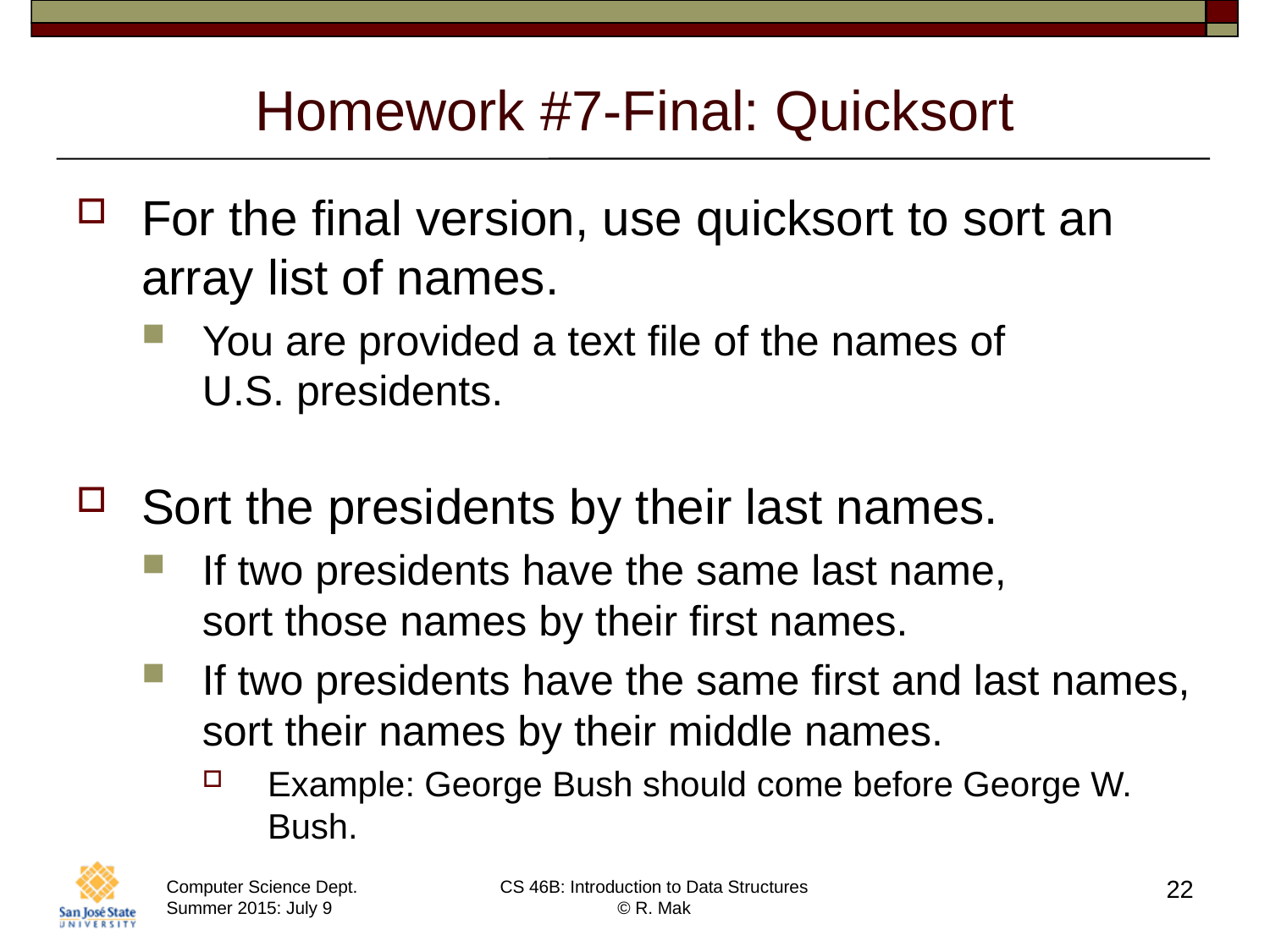

# Homework #7-Final: Quicksort
For the final version, use quicksort to sort an array list of names.
You are provided a text file of the names of
U.S. presidents.

Sort the presidents by their last names.
If two presidents have the same last name,
sort those names by their first names.
If two presidents have the same first and last names, sort their names by their middle names.
Example: George Bush should come before George W. Bush.
22